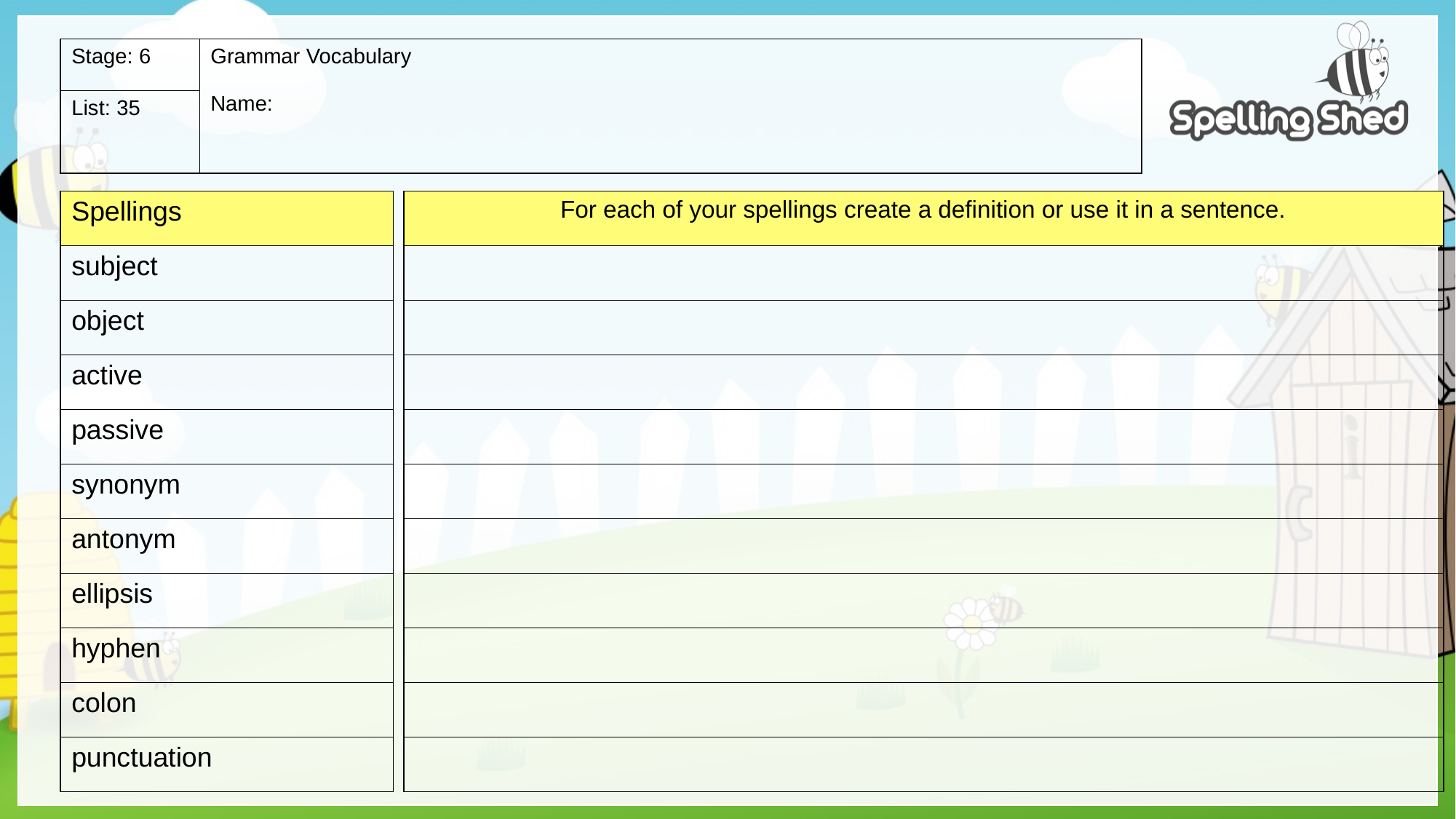

| Stage: 6 | Grammar Vocabulary Name: |
| --- | --- |
| List: 35 |  |
| Spellings |
| --- |
| subject |
| object |
| active |
| passive |
| synonym |
| antonym |
| ellipsis |
| hyphen |
| colon |
| punctuation |
| For each of your spellings create a definition or use it in a sentence. |
| --- |
|  |
|  |
|  |
|  |
|  |
|  |
|  |
|  |
|  |
|  |